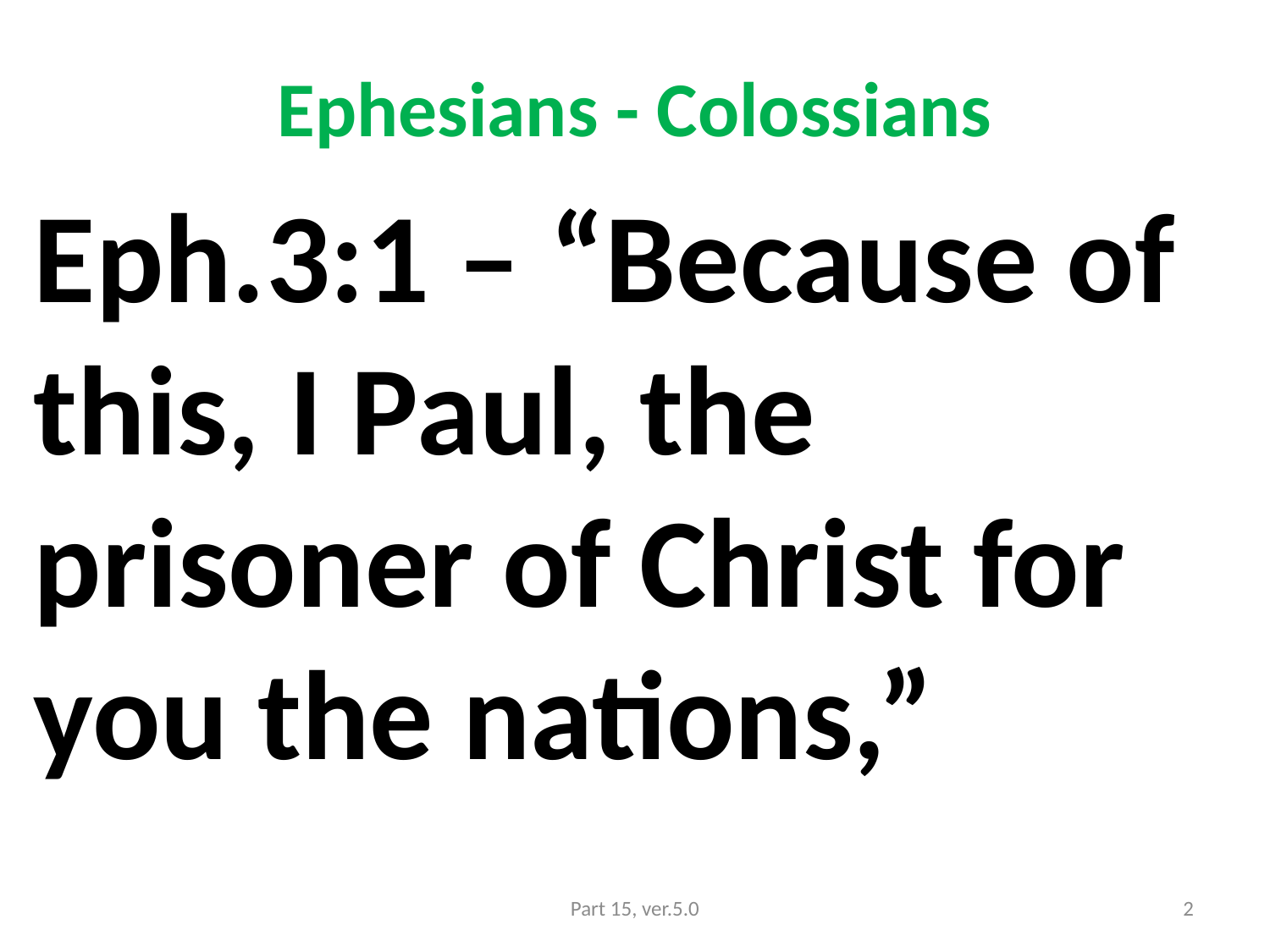

# Ephesians - Colossians
Eph.3:1 – “Because of this, I Paul, the prisoner of Christ for you the nations,”
Part 15, ver.5.0
2